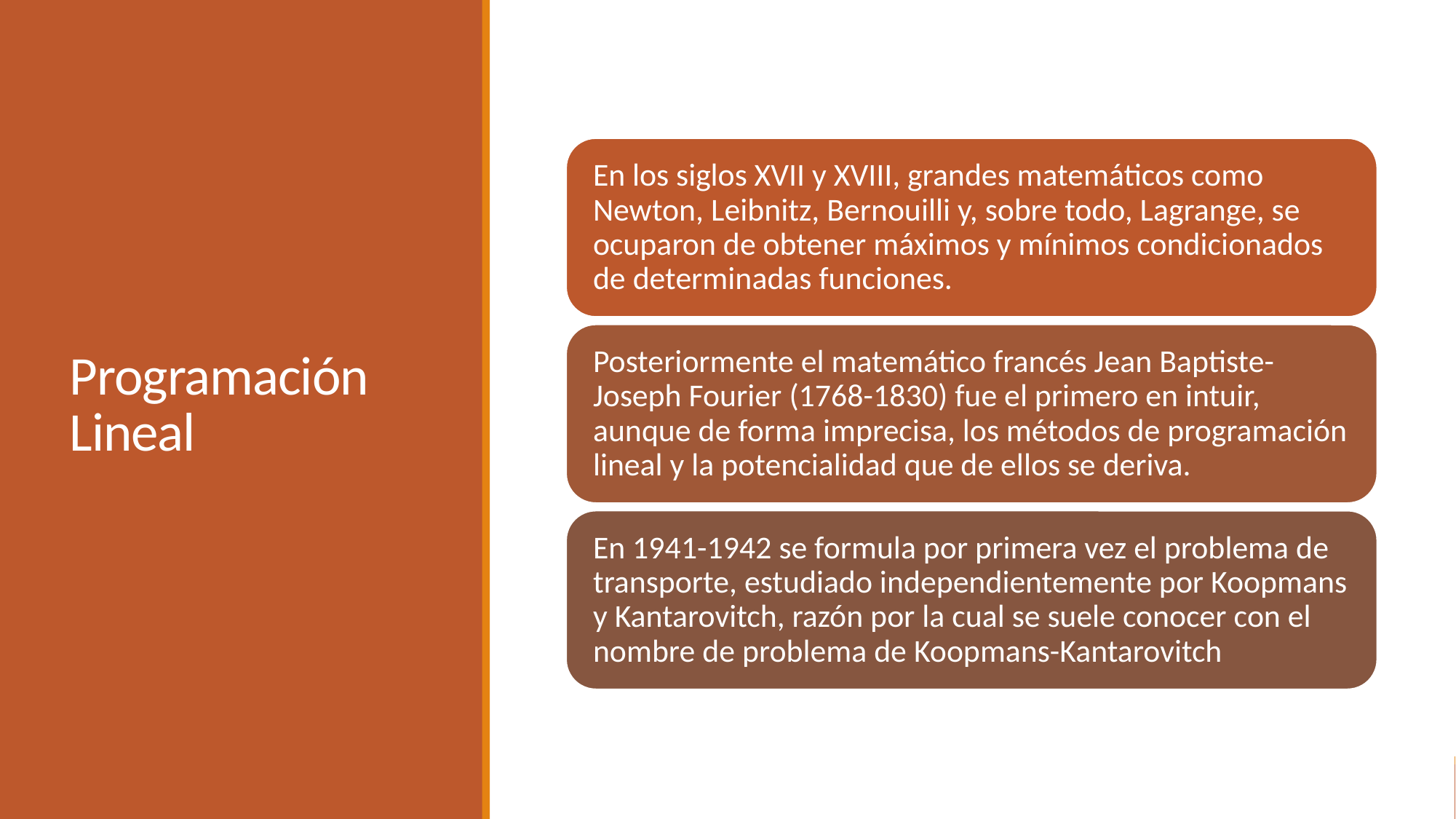

# Programación Lineal
En los siglos XVII y XVIII, grandes matemáticos como Newton, Leibnitz, Bernouilli y, sobre todo, Lagrange, se ocuparon de obtener máximos y mínimos condicionados de determinadas funciones.
Posteriormente el matemático francés Jean Baptiste-Joseph Fourier (1768-1830) fue el primero en intuir, aunque de forma imprecisa, los métodos de programación lineal y la potencialidad que de ellos se deriva.
En 1941-1942 se formula por primera vez el problema de transporte, estudiado independientemente por Koopmans y Kantarovitch, razón por la cual se suele conocer con el nombre de problema de Koopmans-Kantarovitch